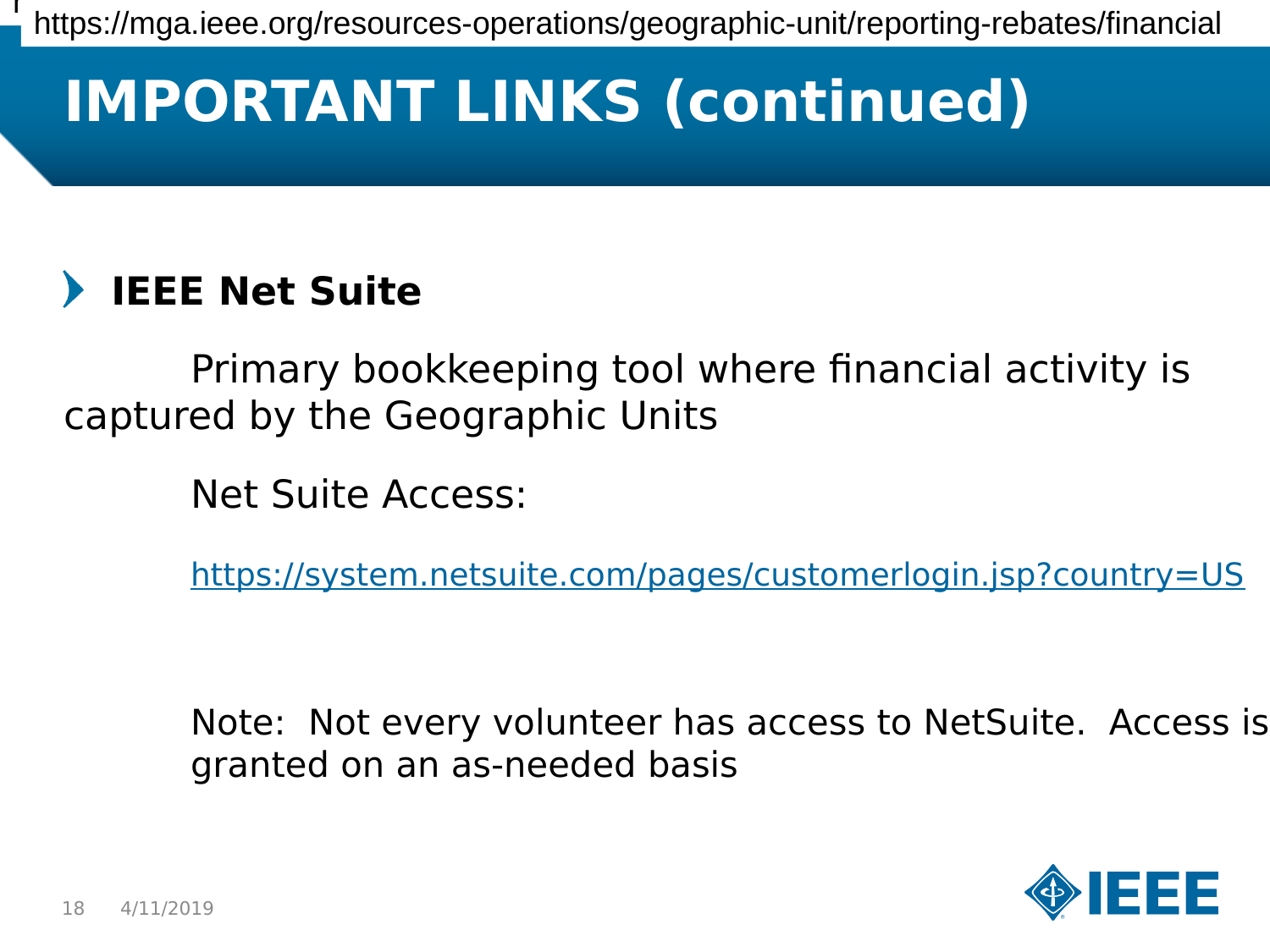

https://mga.ieee.org/resources-operations/geographic-unit/reporting-rebates/financial
https://mga.ieee.org/resources-operations/geographic-unit/reporting-rebates/financial
# IMPORTANT LINKS (continued)

IEEE Net Suite
	Primary bookkeeping tool where financial activity is 	captured by the Geographic Units
	Net Suite Access:
	https://system.netsuite.com/pages/customerlogin.jsp?country=US

	Note:  Not every volunteer has access to NetSuite.  Access is 	granted on an as-needed basis

18
4/11/2019